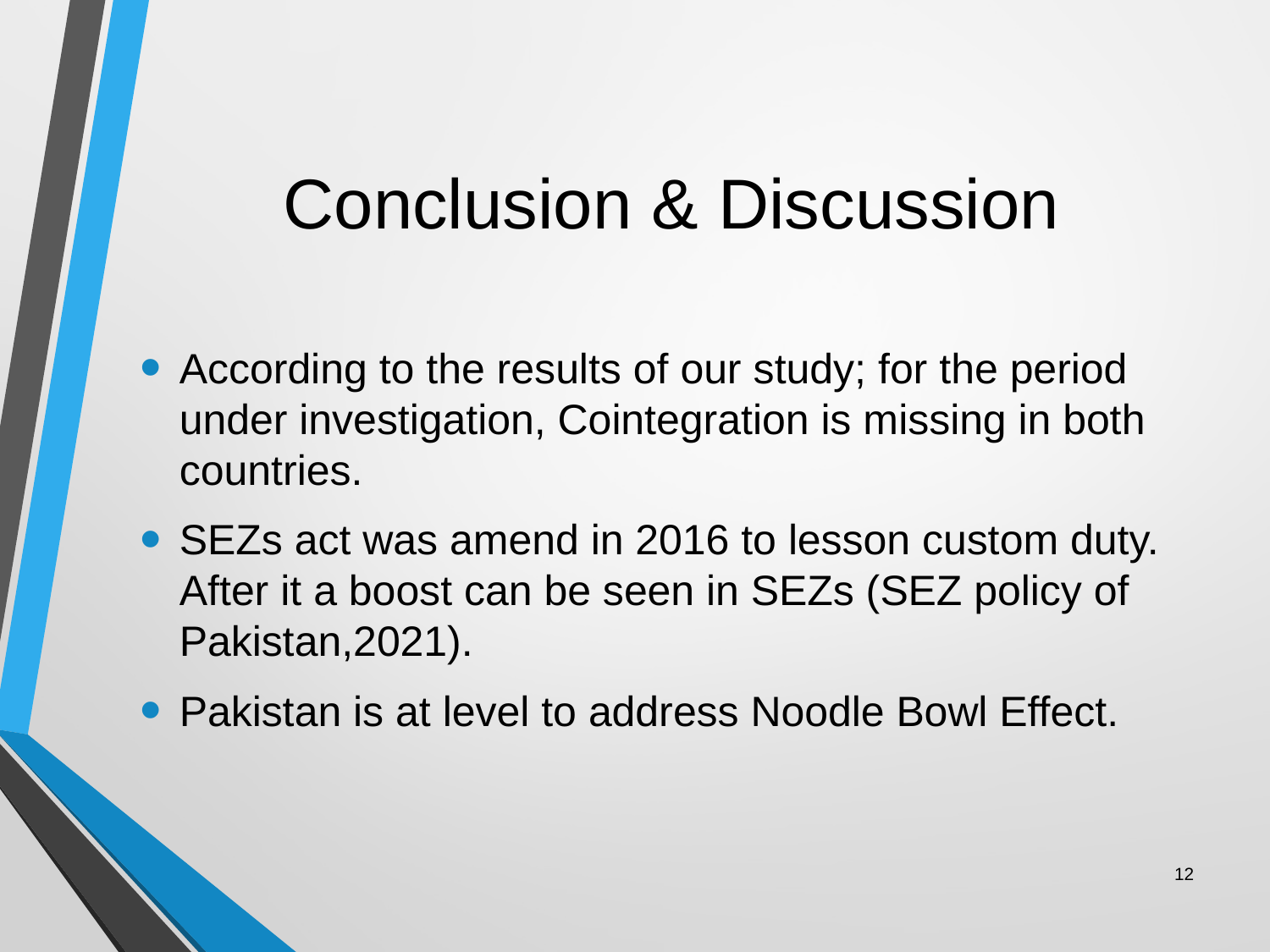

# Conclusion & Discussion
According to the results of our study; for the period under investigation, Cointegration is missing in both countries.
SEZs act was amend in 2016 to lesson custom duty. After it a boost can be seen in SEZs (SEZ policy of Pakistan,2021).
Pakistan is at level to address Noodle Bowl Effect.
12